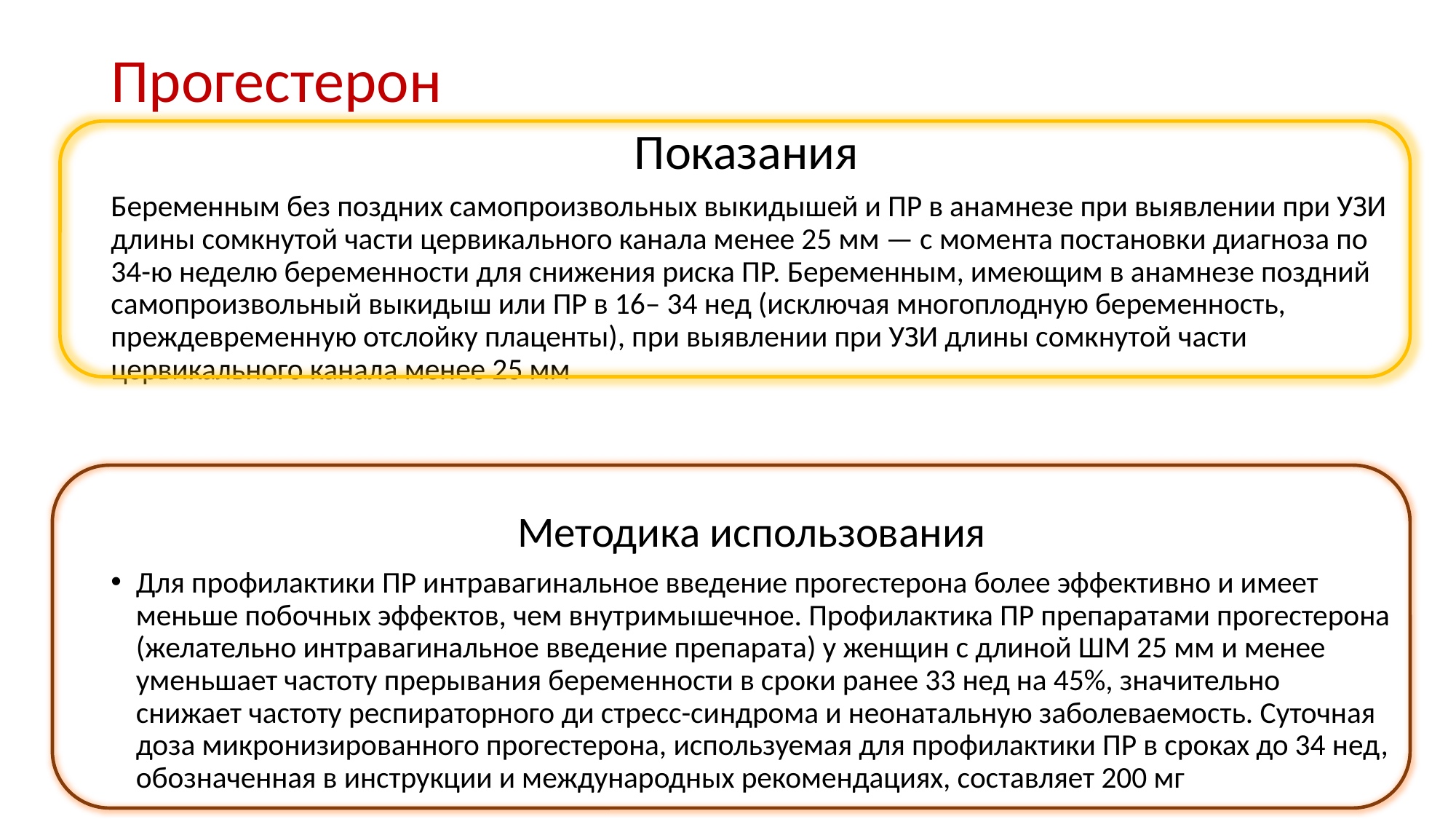

# Прогестерон

Показания
Беременным без поздних самопроизвольных выкидышей и ПР в анамнезе при выявлении при УЗИ длины сомкнутой части цервикального канала менее 25 мм — с момента постановки диагноза по 34-ю неделю беременности для снижения риска ПР. Беременным, имеющим в анамнезе поздний самопроизвольный выкидыш или ПР в 16– 34 нед (исключая многоплодную беременность, преждевременную отслойку плаценты), при выявлении при УЗИ длины сомкнутой части цервикального канала менее 25 мм

Методика использования
Для профилактики ПР интравагинальное введение прогестерона более эффективно и имеет меньше побочных эффектов, чем внутримышечное. Профилактика ПР препаратами прогестерона (желательно интравагинальное введение препарата) у женщин с длиной ШМ 25 мм и менее уменьшает частоту прерывания беременности в сроки ранее 33 нед на 45%, значительно снижает частоту респираторного ди стресс-синдрома и неонатальную заболеваемость. Суточная доза микронизированного прогестерона, используемая для профилактики ПР в сроках до 34 нед, обозначенная в инструкции и международных рекомендациях, составляет 200 мг